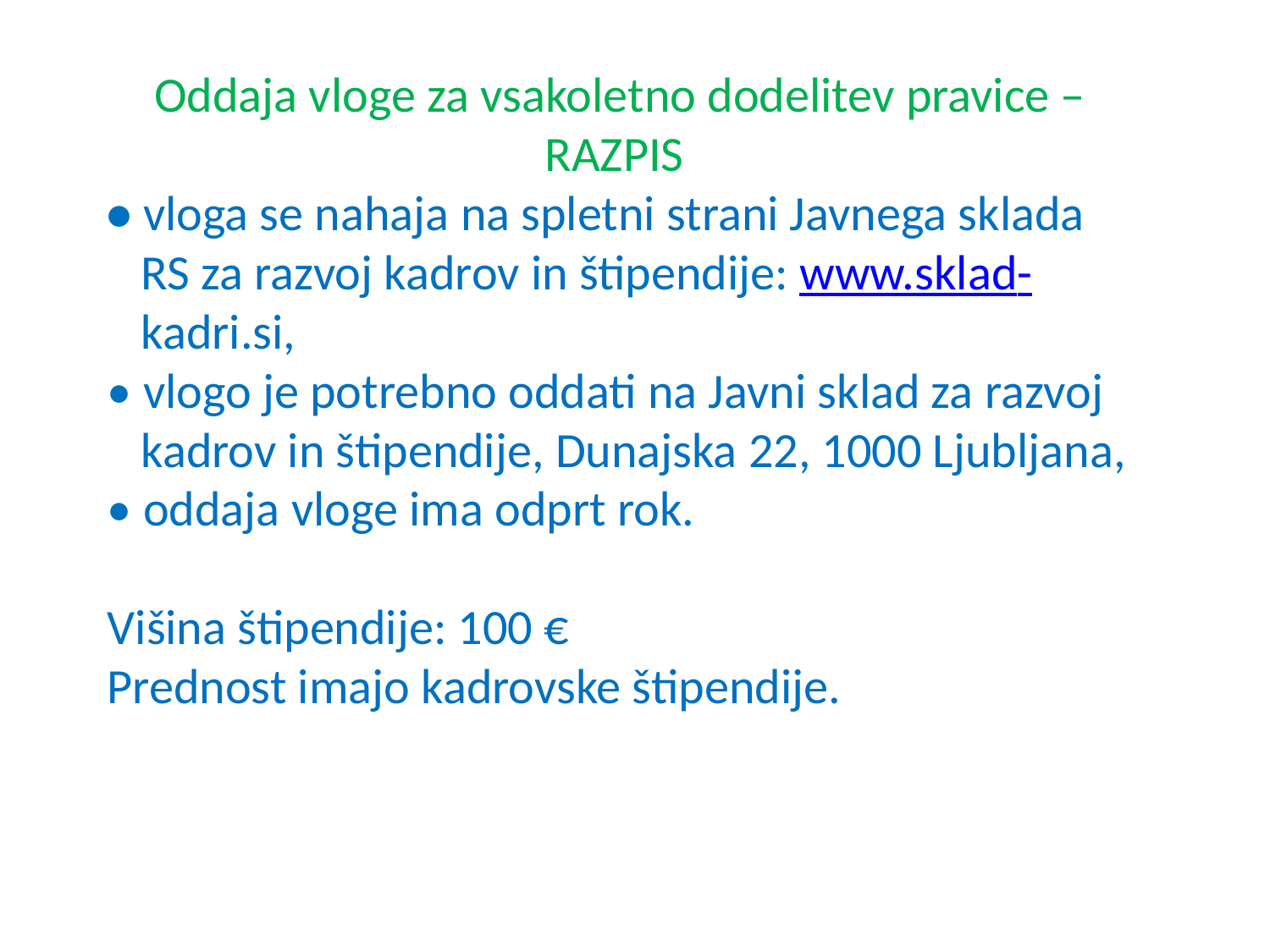

Oddaja vloge za vsakoletno dodelitev pravice – RAZPIS
• vloga se nahaja na spletni strani Javnega sklada
   RS za razvoj kadrov in štipendije: www.sklad-
   kadri.si,
• vlogo je potrebno oddati na Javni sklad za razvoj
   kadrov in štipendije, Dunajska 22, 1000 Ljubljana,
• oddaja vloge ima odprt rok.

Višina štipendije: 100 €
Prednost imajo kadrovske štipendije.